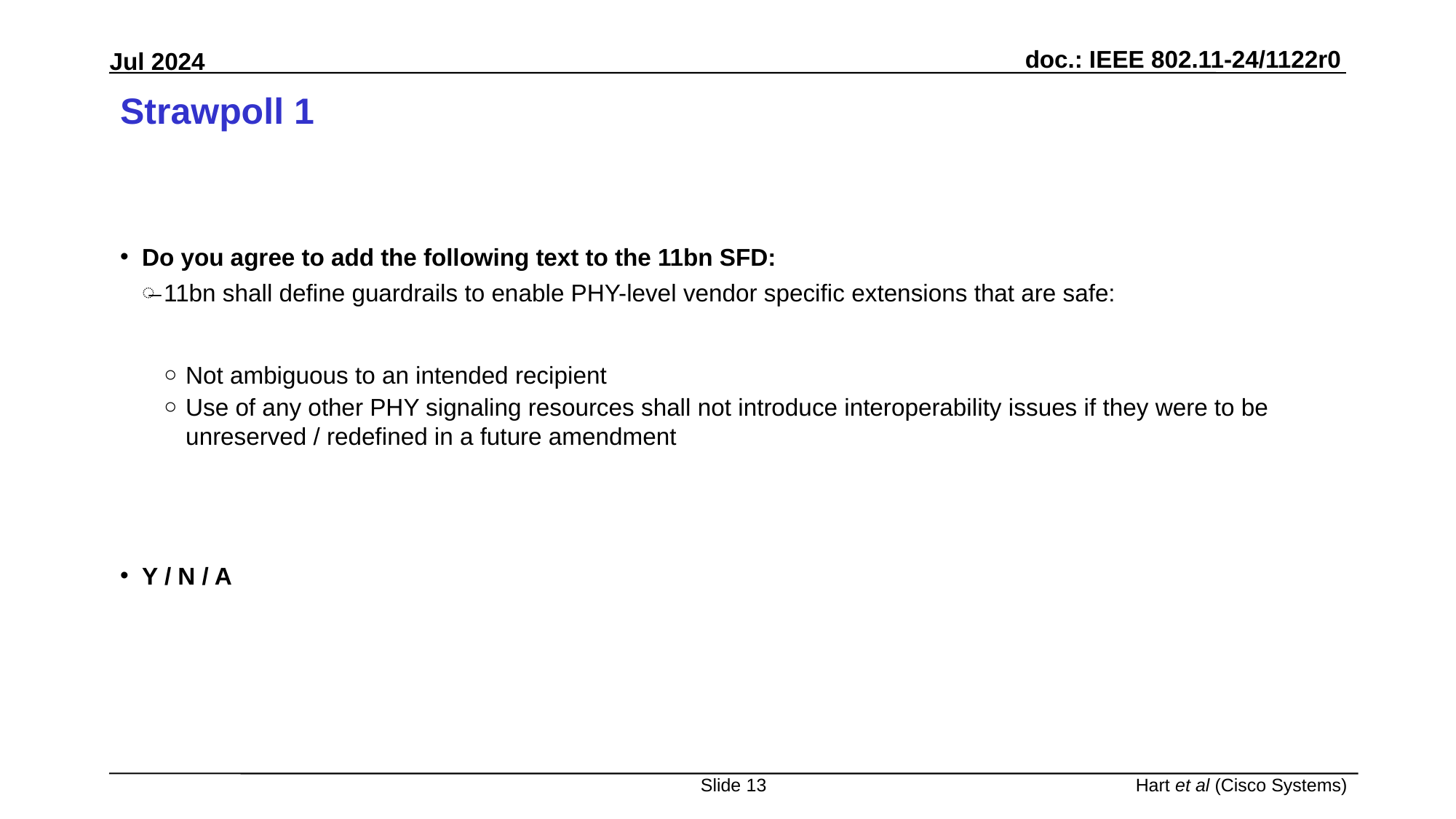

# Strawpoll 1
Do you agree to add the following text to the 11bn SFD:
11bn shall define guardrails to enable PHY-level vendor specific extensions that are safe:

Not ambiguous to an intended recipient
Use of any other PHY signaling resources shall not introduce interoperability issues if they were to be unreserved / redefined in a future amendment

Y / N / A

Slide 13
Hart et al (Cisco Systems)